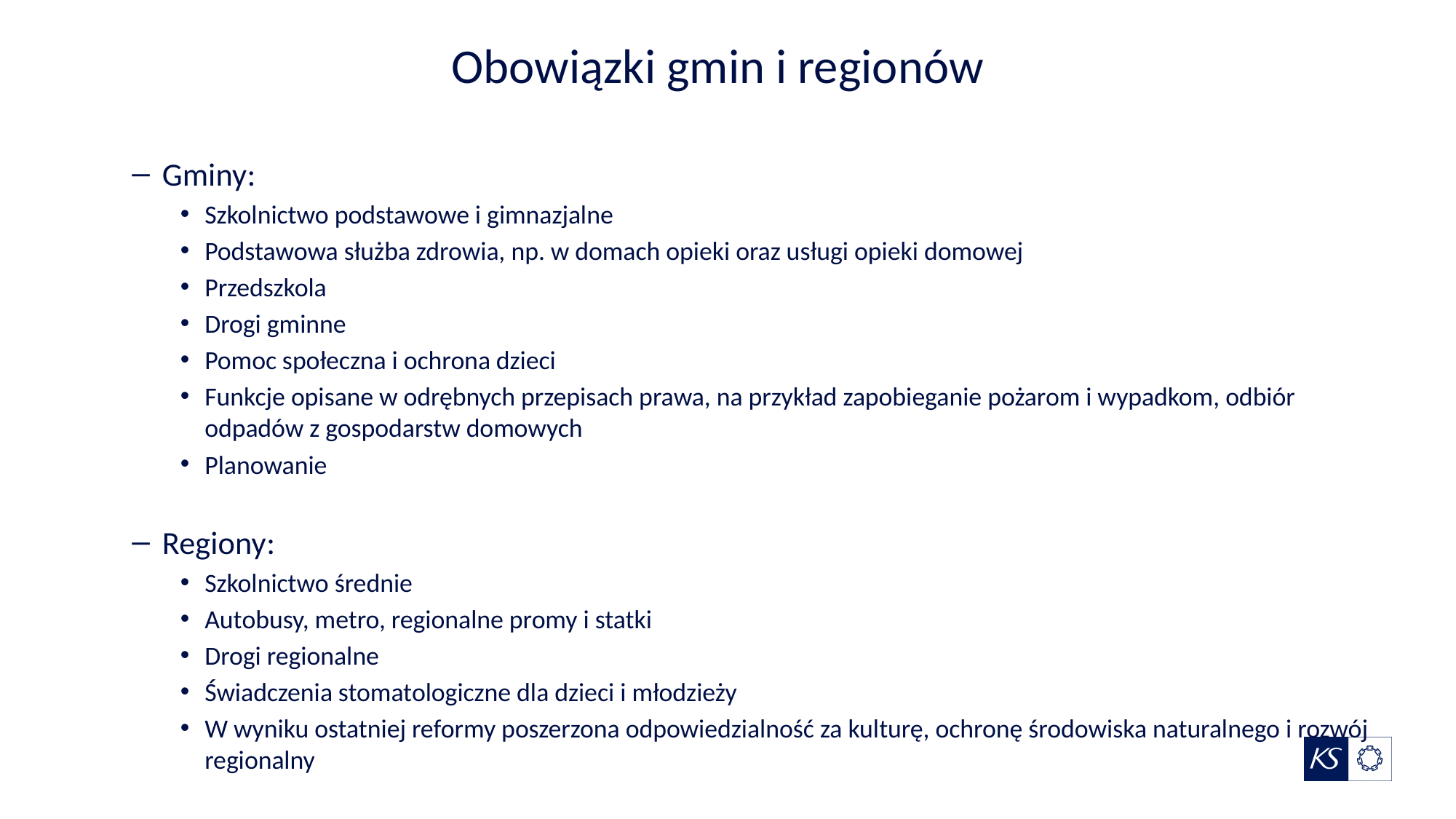

# Obowiązki gmin i regionów

Gminy:
Szkolnictwo podstawowe i gimnazjalne
Podstawowa służba zdrowia, np. w domach opieki oraz usługi opieki domowej
Przedszkola
Drogi gminne
Pomoc społeczna i ochrona dzieci
Funkcje opisane w odrębnych przepisach prawa, na przykład zapobieganie pożarom i wypadkom, odbiór odpadów z gospodarstw domowych
Planowanie

Regiony:
Szkolnictwo średnie
Autobusy, metro, regionalne promy i statki
Drogi regionalne
Świadczenia stomatologiczne dla dzieci i młodzieży
W wyniku ostatniej reformy poszerzona odpowiedzialność za kulturę, ochronę środowiska naturalnego i rozwój regionalny